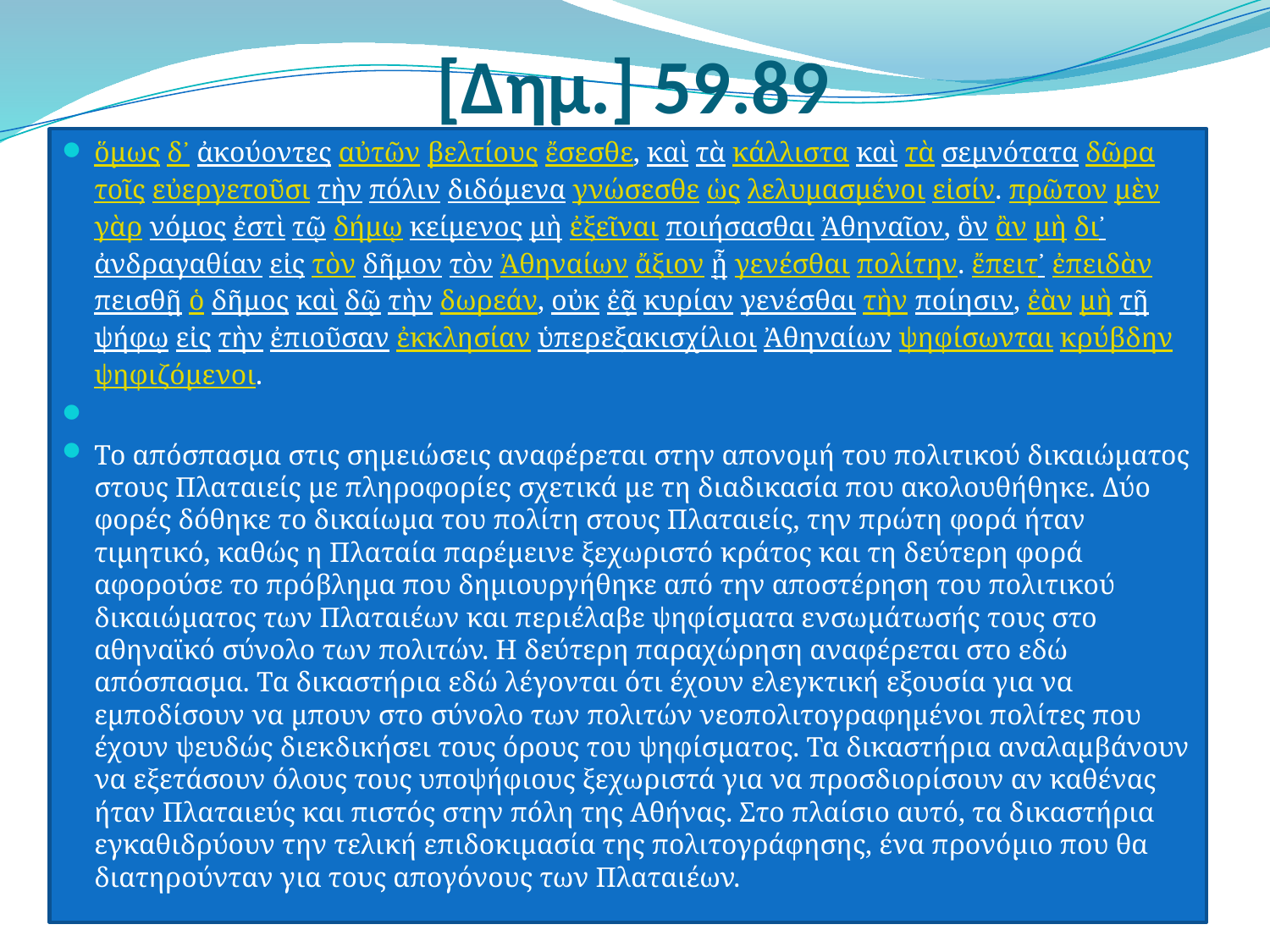

# [Δημ.] 59.89
ὅμως δ᾽ ἀκούοντες αὐτῶν βελτίους ἔσεσθε, καὶ τὰ κάλλιστα καὶ τὰ σεμνότατα δῶρα τοῖς εὐεργετοῦσι τὴν πόλιν διδόμενα γνώσεσθε ὡς λελυμασμένοι εἰσίν. πρῶτον μὲν γὰρ νόμος ἐστὶ τῷ δήμῳ κείμενος μὴ ἐξεῖναι ποιήσασθαι Ἀθηναῖον, ὃν ἂν μὴ δι᾽ ἀνδραγαθίαν εἰς τὸν δῆμον τὸν Ἀθηναίων ἄξιον ᾖ γενέσθαι πολίτην. ἔπειτ᾽ ἐπειδὰν πεισθῇ ὁ δῆμος καὶ δῷ τὴν δωρεάν, οὐκ ἐᾷ κυρίαν γενέσθαι τὴν ποίησιν, ἐὰν μὴ τῇ ψήφῳ εἰς τὴν ἐπιοῦσαν ἐκκλησίαν ὑπερεξακισχίλιοι Ἀθηναίων ψηφίσωνται κρύβδην ψηφιζόμενοι.

Το απόσπασμα στις σημειώσεις αναφέρεται στην απονομή του πολιτικού δικαιώματος στους Πλαταιείς με πληροφορίες σχετικά με τη διαδικασία που ακολουθήθηκε. Δύο φορές δόθηκε το δικαίωμα του πολίτη στους Πλαταιείς, την πρώτη φορά ήταν τιμητικό, καθώς η Πλαταία παρέμεινε ξεχωριστό κράτος και τη δεύτερη φορά αφορούσε το πρόβλημα που δημιουργήθηκε από την αποστέρηση του πολιτικού δικαιώματος των Πλαταιέων και περιέλαβε ψηφίσματα ενσωμάτωσής τους στο αθηναϊκό σύνολο των πολιτών. Η δεύτερη παραχώρηση αναφέρεται στο εδώ απόσπασμα. Τα δικαστήρια εδώ λέγονται ότι έχουν ελεγκτική εξουσία για να εμποδίσουν να μπουν στο σύνολο των πολιτών νεοπολιτογραφημένοι πολίτες που έχουν ψευδώς διεκδικήσει τους όρους του ψηφίσματος. Τα δικαστήρια αναλαμβάνουν να εξετάσουν όλους τους υποψήφιους ξεχωριστά για να προσδιορίσουν αν καθένας ήταν Πλαταιεύς και πιστός στην πόλη της Αθήνας. Στο πλαίσιο αυτό, τα δικαστήρια εγκαθιδρύουν την τελική επιδοκιμασία της πολιτογράφησης, ένα προνόμιο που θα διατηρούνταν για τους απογόνους των Πλαταιέων.